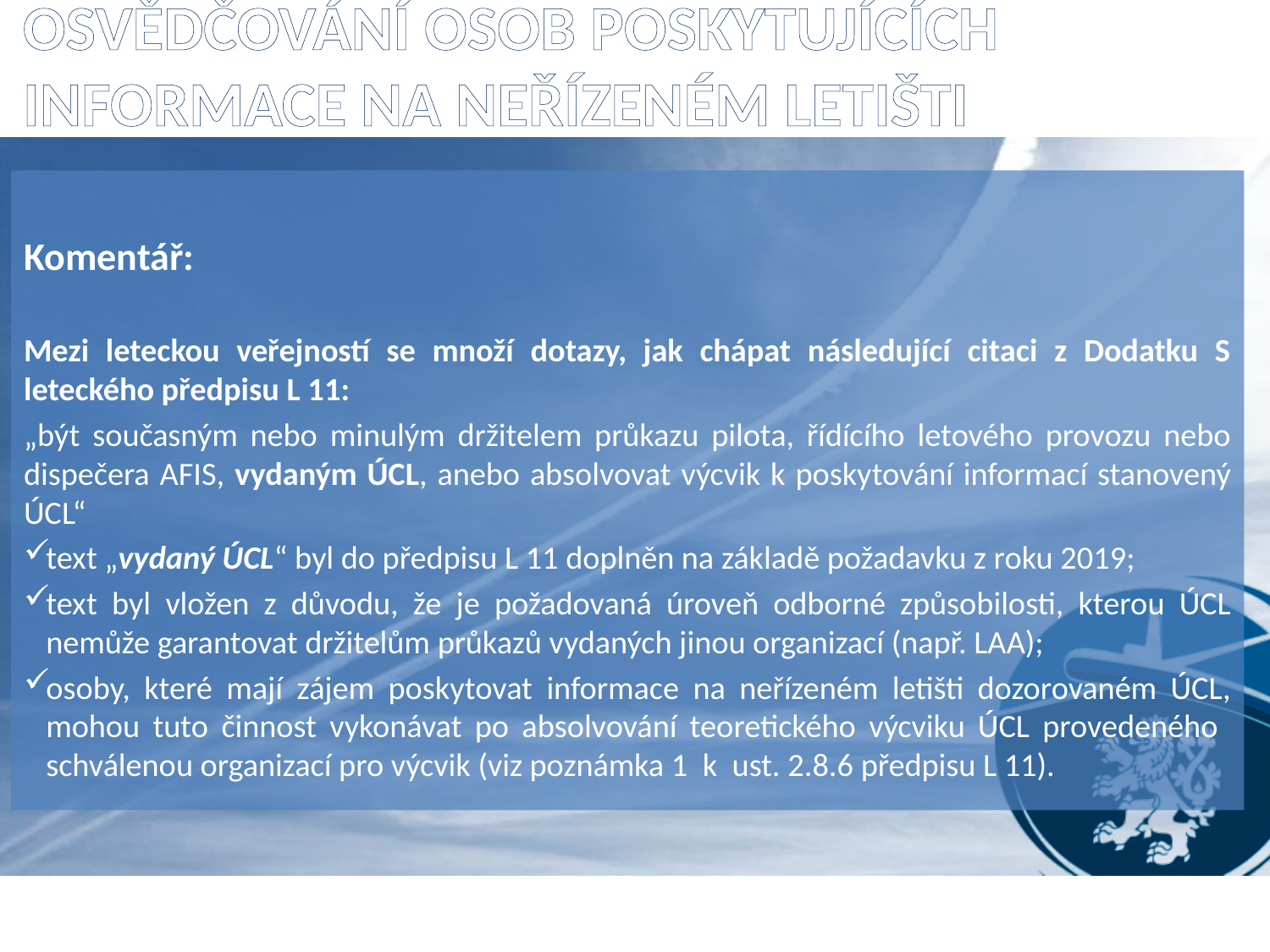

# Osvědčování osob poskytujících informace na neřízeném letišti

Komentář:

Mezi leteckou veřejností se množí dotazy, jak chápat následující citaci z Dodatku S leteckého předpisu L 11:
„být současným nebo minulým držitelem průkazu pilota, řídícího letového provozu nebo dispečera AFIS, vydaným ÚCL, anebo absolvovat výcvik k poskytování informací stanovený ÚCL“
text „vydaný ÚCL“ byl do předpisu L 11 doplněn na základě požadavku z roku 2019;
text byl vložen z důvodu, že je požadovaná úroveň odborné způsobilosti, kterou ÚCL nemůže garantovat držitelům průkazů vydaných jinou organizací (např. LAA);
osoby, které mají zájem poskytovat informace na neřízeném letišti dozorovaném ÚCL, mohou tuto činnost vykonávat po absolvování teoretického výcviku ÚCL provedeného  schválenou organizací pro výcvik (viz poznámka 1  k  ust. 2.8.6 předpisu L 11).
39